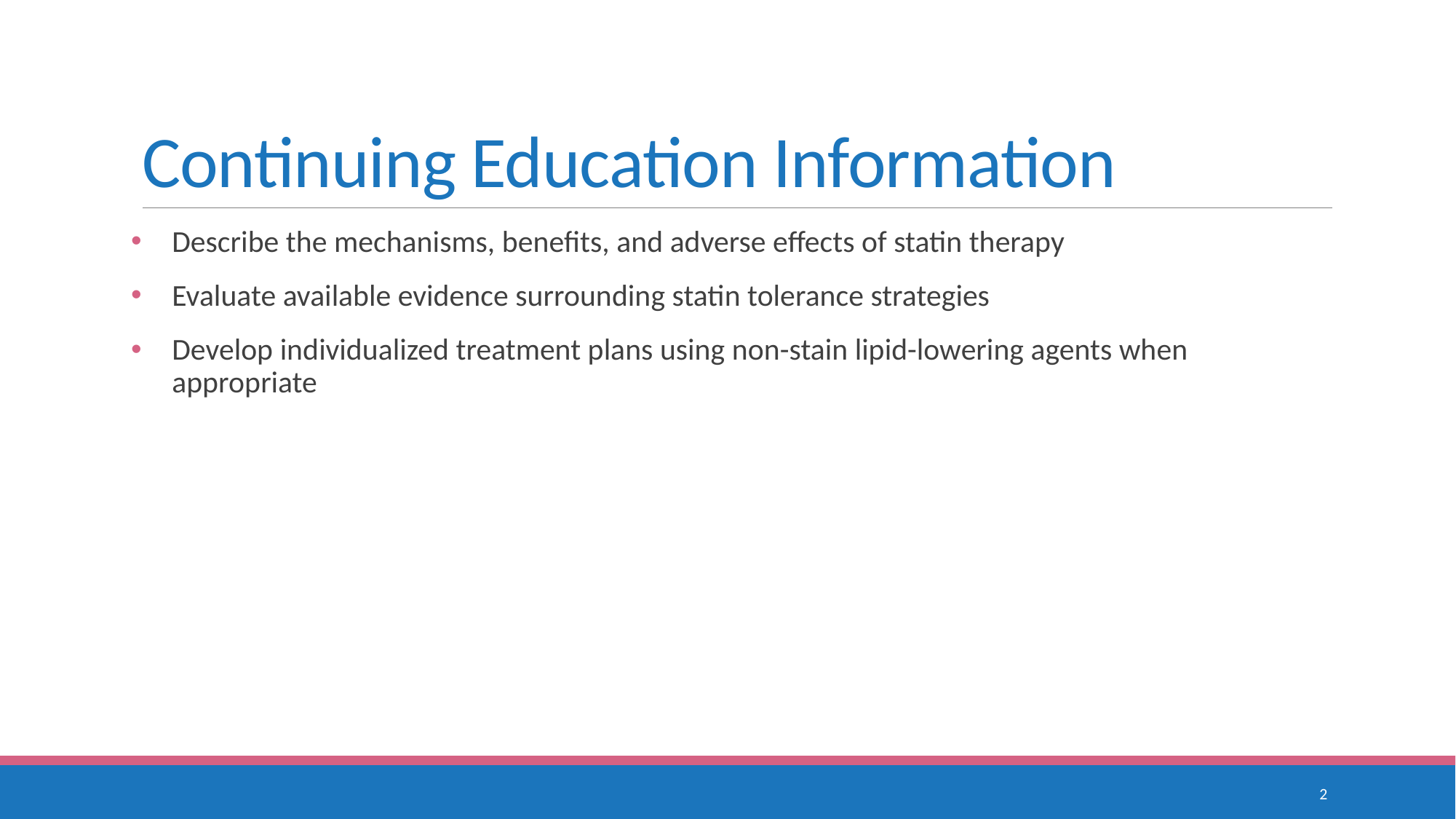

# Continuing Education Information
Describe the mechanisms, benefits, and adverse effects of statin therapy
Evaluate available evidence surrounding statin tolerance strategies
Develop individualized treatment plans using non-stain lipid-lowering agents when appropriate

2